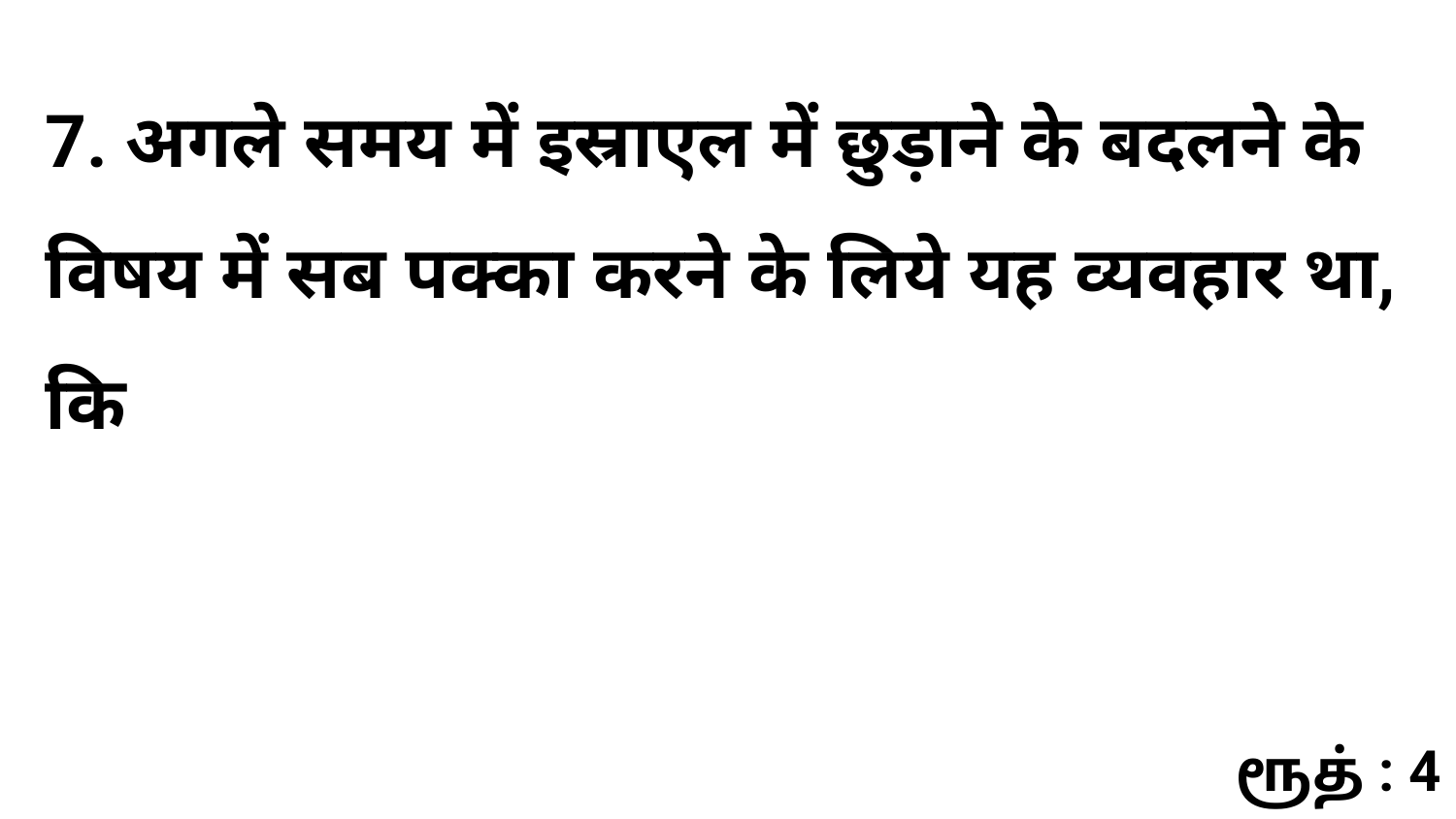

7. अगले समय में इस्राएल में छुड़ाने के बदलने के विषय में सब पक्का करने के लिये यह व्यवहार था, कि
ரூத் : 4